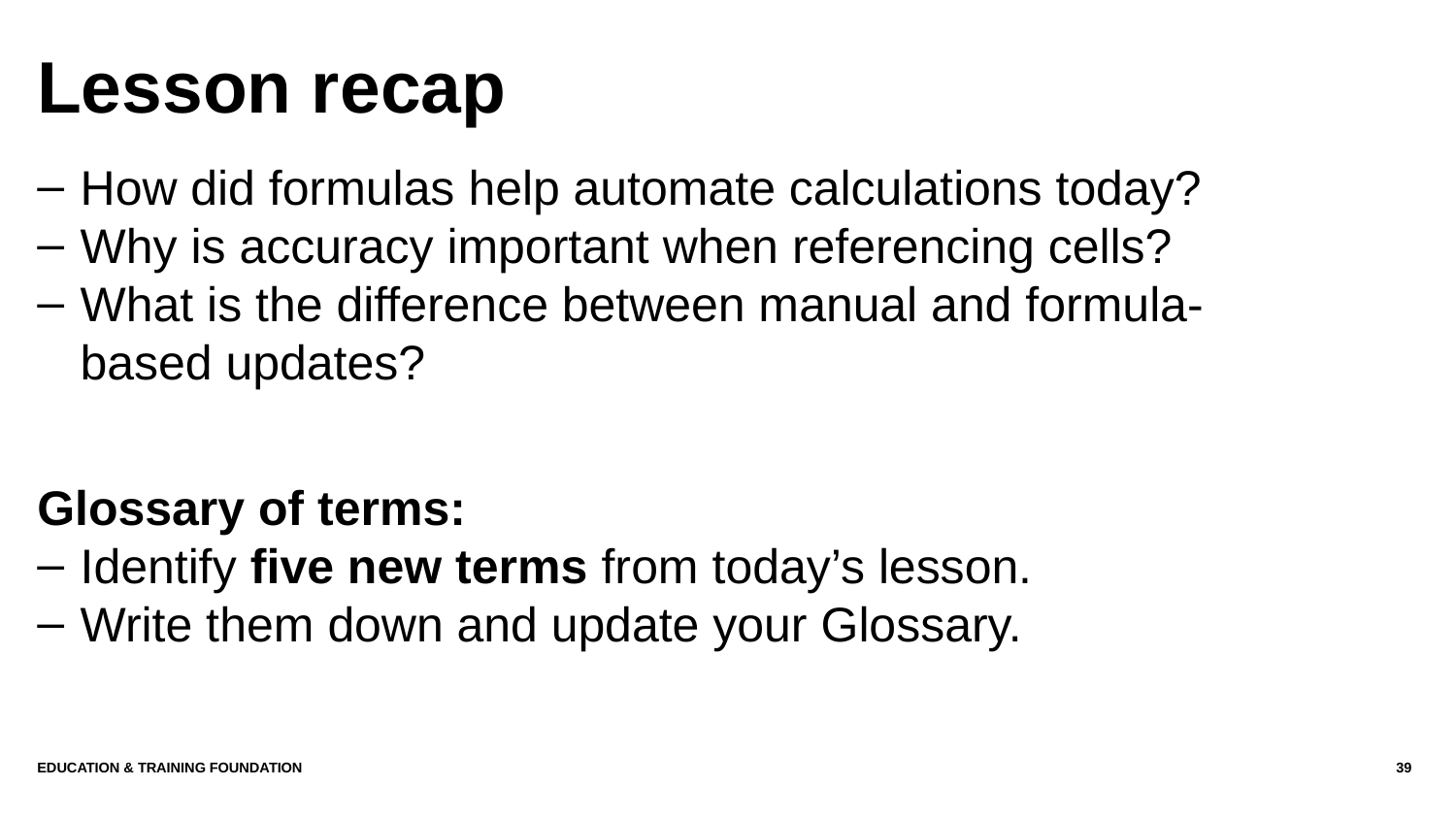

# Lesson recap
How did formulas help automate calculations today?
Why is accuracy important when referencing cells?
What is the difference between manual and formula-based updates?

Glossary of terms:
Identify five new terms from today’s lesson.
Write them down and update your Glossary.
Education & Training Foundation
39